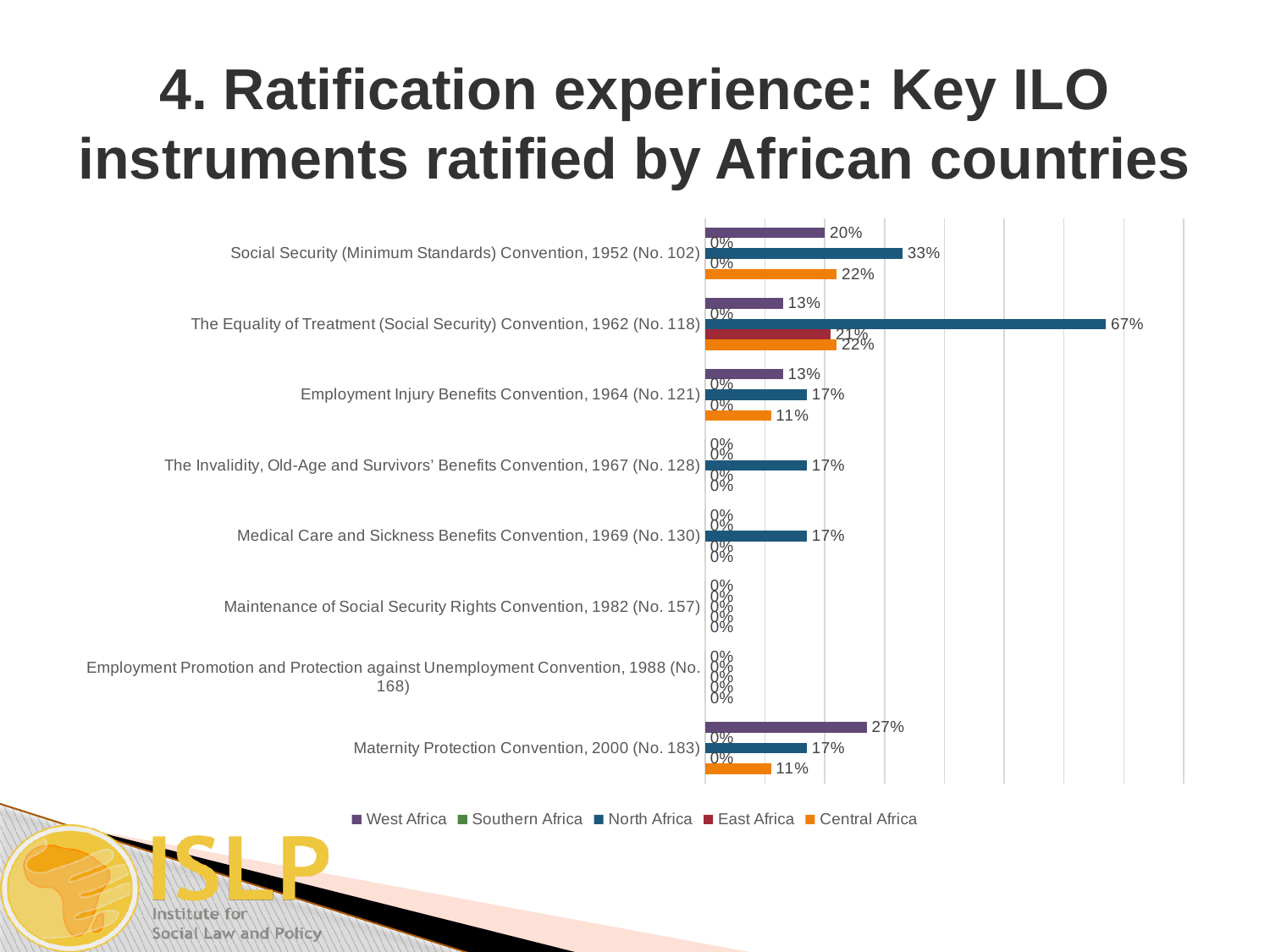

# 4. Ratification experience: Key ILO instruments ratified by African countries

### Chart

| Category | Central Africa | East Africa | North Africa | Southern Africa | West Africa |
|---|---|---|---|---|---|
| Maternity Protection Convention, 2000 (No. 183) | 0.11 | 0.0 | 0.17 | 0.0 | 0.27 |
| Employment Promotion and Protection against Unemployment Convention, 1988 (No. 168) | 0.0 | 0.0 | 0.0 | 0.0 | 0.0 |
| Maintenance of Social Security Rights Convention, 1982 (No. 157) | 0.0 | 0.0 | 0.0 | 0.0 | 0.0 |
| Medical Care and Sickness Benefits Convention, 1969 (No. 130) | 0.0 | 0.0 | 0.17 | 0.0 | 0.0 |
| The Invalidity, Old-Age and Survivors’ Benefits Convention, 1967 (No. 128) | 0.0 | 0.0 | 0.17 | 0.0 | 0.0 |
| Employment Injury Benefits Convention, 1964 (No. 121) | 0.11 | 0.0 | 0.17 | 0.0 | 0.13 |
| The Equality of Treatment (Social Security) Convention, 1962 (No. 118) | 0.22 | 0.21 | 0.67 | 0.0 | 0.13 |
| Social Security (Minimum Standards) Convention, 1952 (No. 102) | 0.22 | 0.0 | 0.33 | 0.0 | 0.2 |